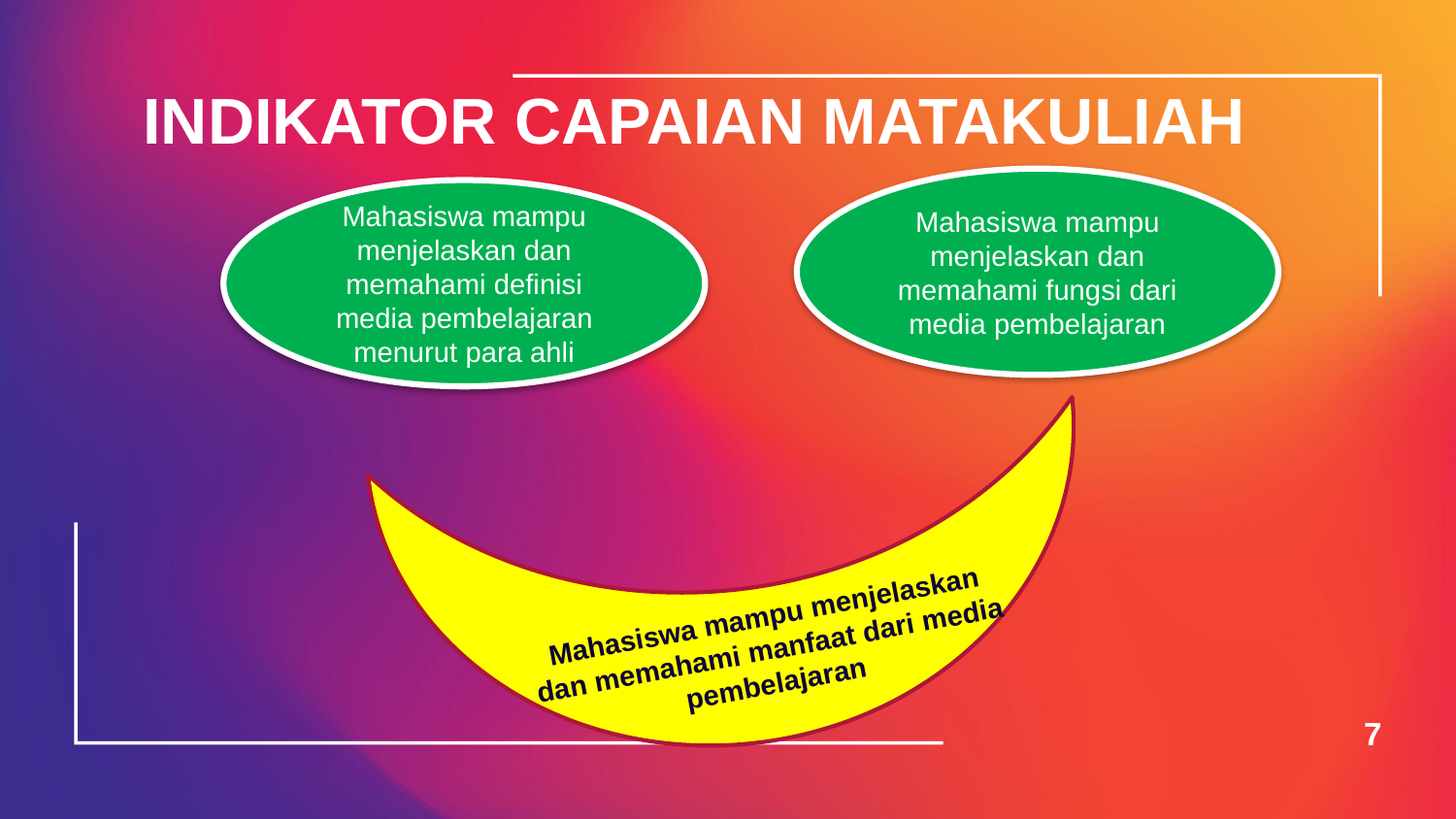

# INDIKATOR CAPAIAN MATAKULIAH

Mahasiswa mampu menjelaskan dan memahami fungsi dari media pembelajaran

Mahasiswa mampu menjelaskan dan memahami definisi media pembelajaran menurut para ahli

Mahasiswa mampu menjelaskan dan memahami manfaat dari media pembelajaran

7